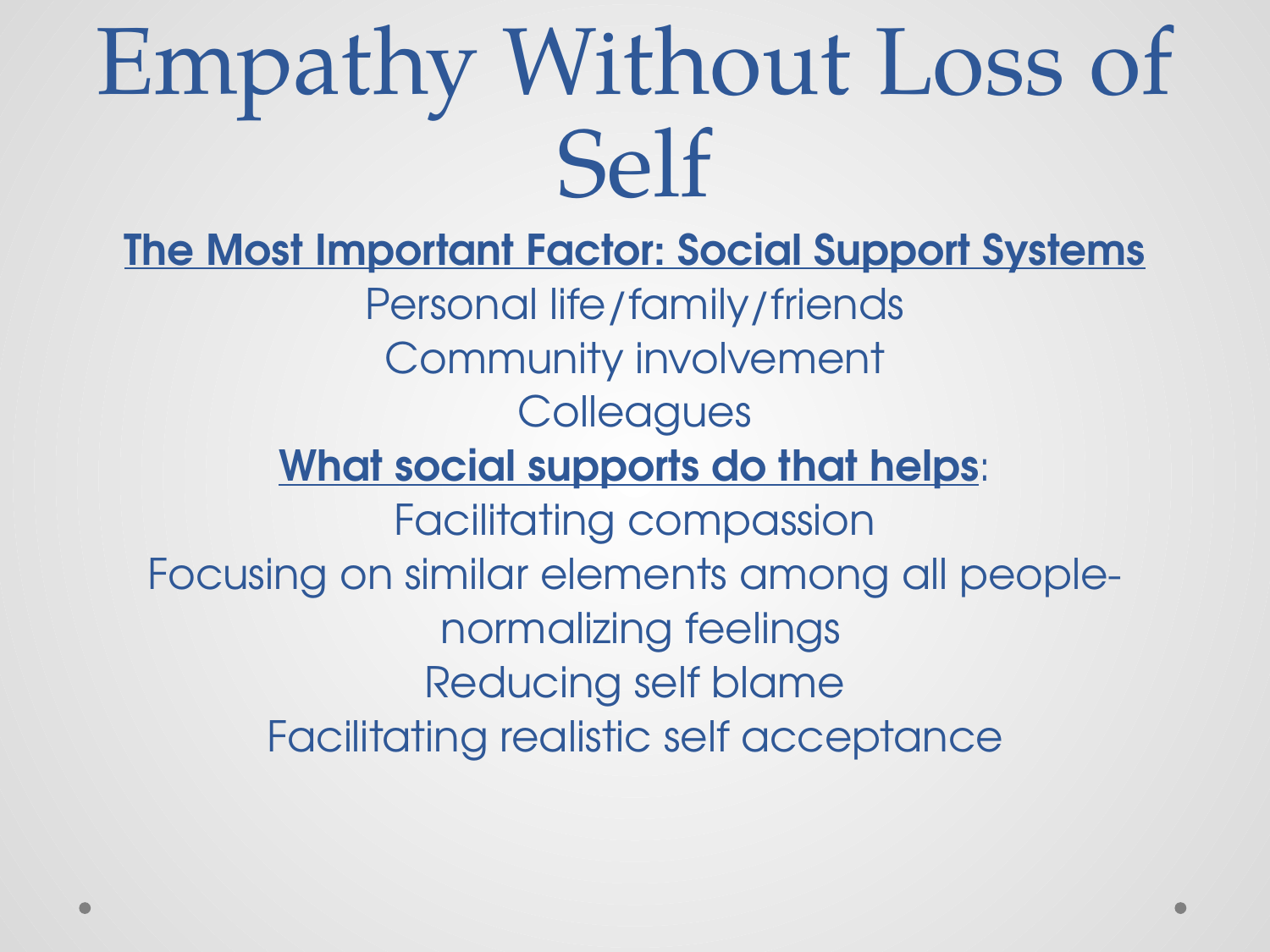

# Empathy Without Loss of Self
The Most Important Factor: Social Support Systems
Personal life/family/friends
Community involvement
Colleagues
What social supports do that helps:
Facilitating compassion
Focusing on similar elements among all people-
 normalizing feelings
Reducing self blame
Facilitating realistic self acceptance